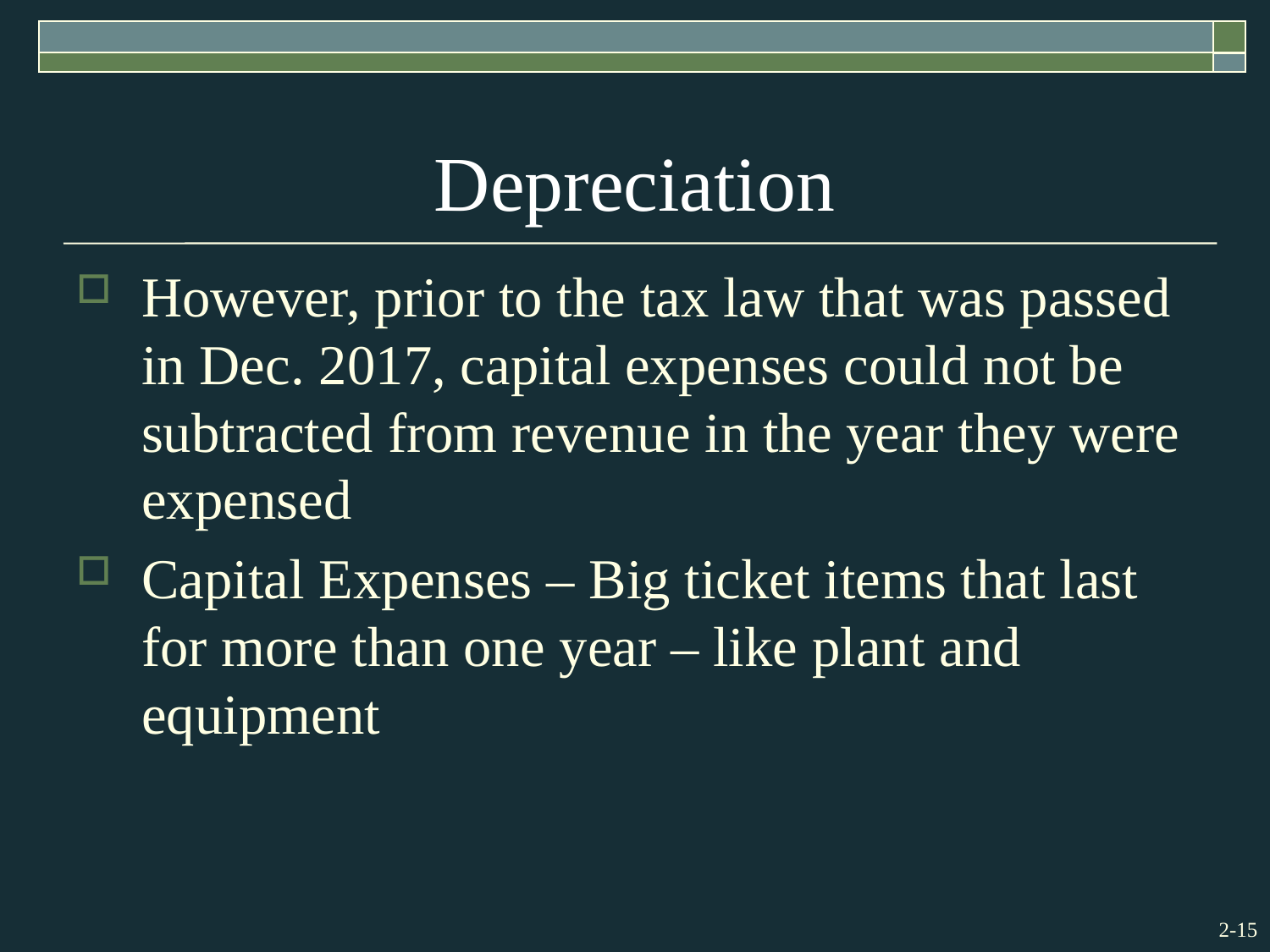

# Depreciation
However, prior to the tax law that was passed in Dec. 2017, capital expenses could not be subtracted from revenue in the year they were expensed
Capital Expenses – Big ticket items that last for more than one year – like plant and equipment